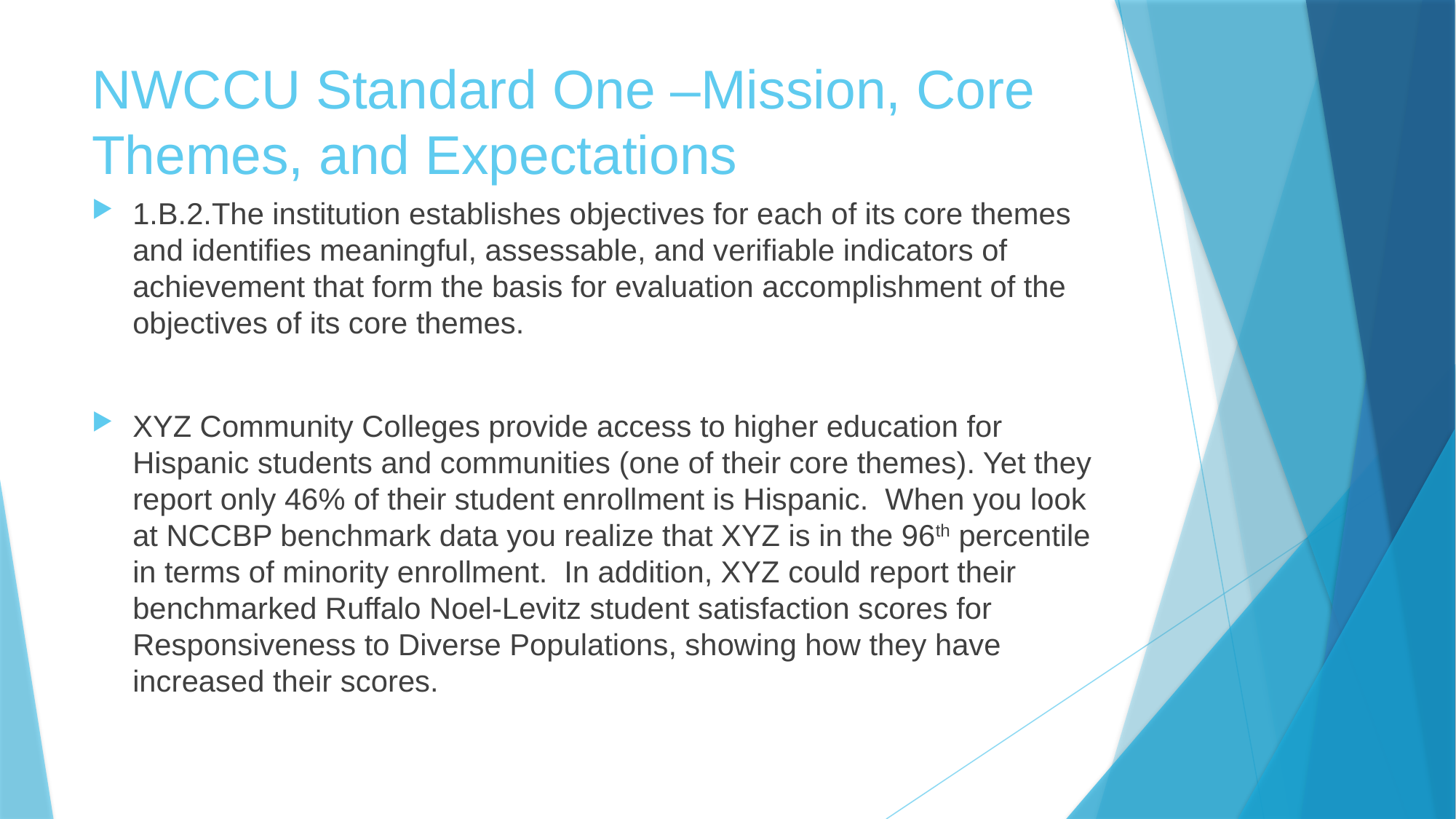

# NWCCU Standard One –Mission, Core Themes, and Expectations
1.B.2.The institution establishes objectives for each of its core themes and identifies meaningful, assessable, and verifiable indicators of achievement that form the basis for evaluation accomplishment of the objectives of its core themes.

XYZ Community Colleges provide access to higher education for Hispanic students and communities (one of their core themes). Yet they report only 46% of their student enrollment is Hispanic.  When you look at NCCBP benchmark data you realize that XYZ is in the 96th percentile in terms of minority enrollment.  In addition, XYZ could report their benchmarked Ruffalo Noel-Levitz student satisfaction scores for Responsiveness to Diverse Populations, showing how they have increased their scores.